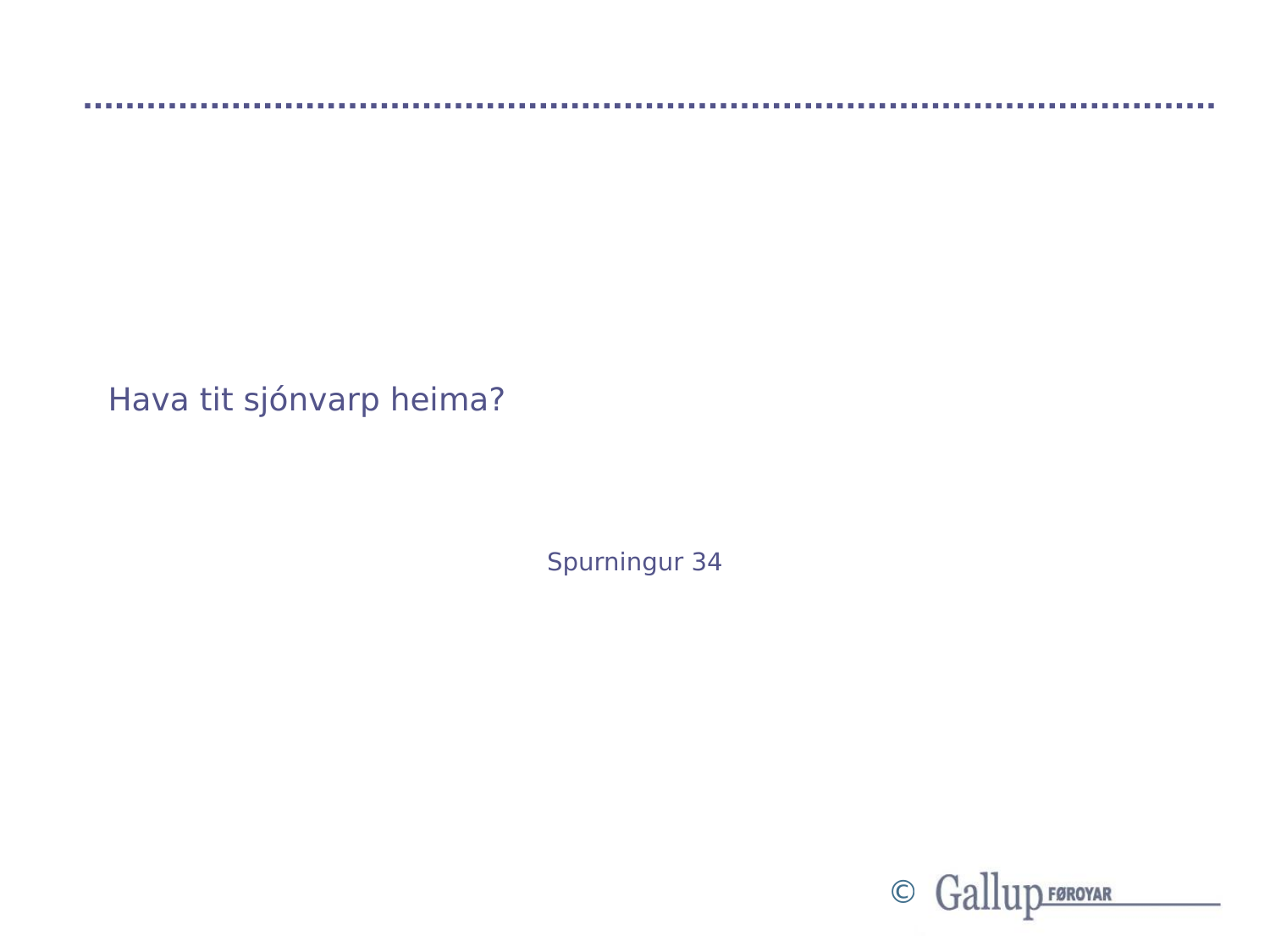

# Hava tit sjónvarp heima?
Spurningur 34